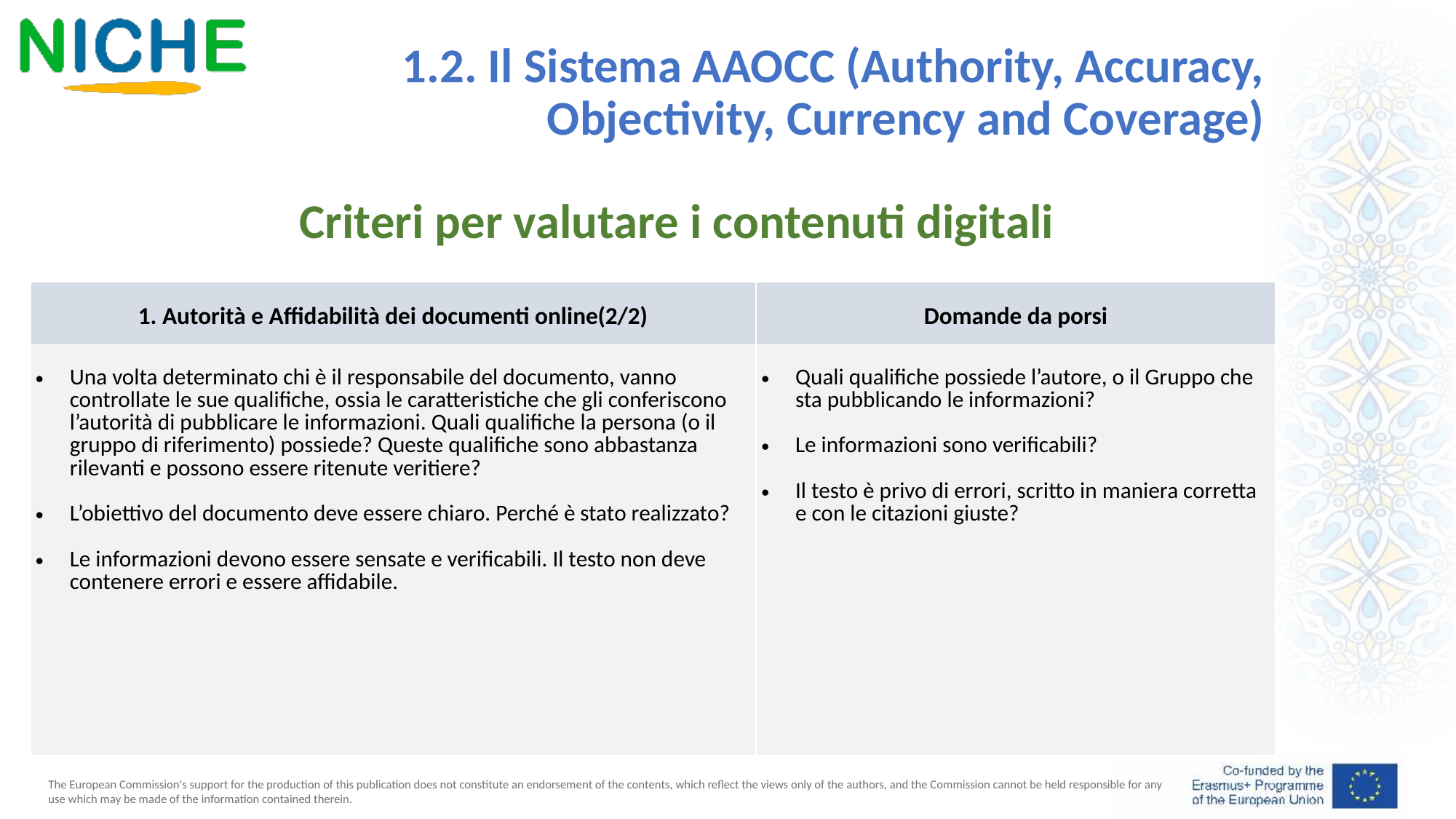

1.2. Il Sistema AAOCC (Authority, Accuracy, Objectivity, Currency and Coverage)
Criteri per valutare i contenuti digitali
| 1. Autorità e Affidabilità dei documenti online(2/2) | Domande da porsi |
| --- | --- |
| Una volta determinato chi è il responsabile del documento, vanno controllate le sue qualifiche, ossia le caratteristiche che gli conferiscono l’autorità di pubblicare le informazioni. Quali qualifiche la persona (o il gruppo di riferimento) possiede? Queste qualifiche sono abbastanza rilevanti e possono essere ritenute veritiere? L’obiettivo del documento deve essere chiaro. Perché è stato realizzato? Le informazioni devono essere sensate e verificabili. Il testo non deve contenere errori e essere affidabile. | Quali qualifiche possiede l’autore, o il Gruppo che sta pubblicando le informazioni? Le informazioni sono verificabili? Il testo è privo di errori, scritto in maniera corretta e con le citazioni giuste? |